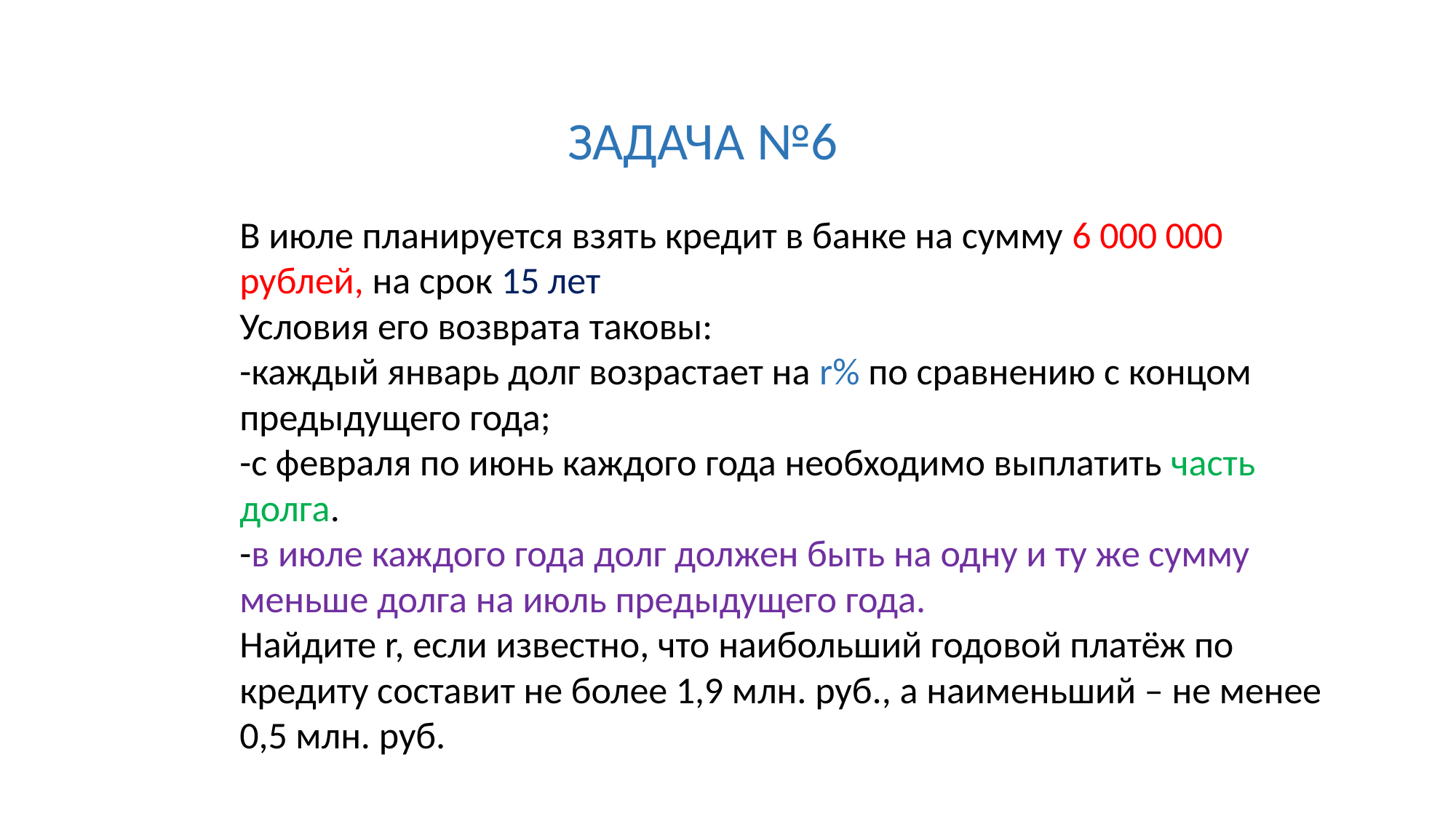

ЗАДАЧА №6
В июле планируется взять кредит в банке на сумму 6 000 000 рублей, на срок 15 лет
Условия его возврата таковы:
-каждый январь долг возрастает на r% по сравнению с концом предыдущего года;
-с февраля по июнь каждого года необходимо выплатить часть долга.
-в июле каждого года долг должен быть на одну и ту же сумму меньше долга на июль предыдущего года.
Найдите r, если известно, что наибольший годовой платёж по кредиту составит не более 1,9 млн. руб., а наименьший – не менее 0,5 млн. руб.